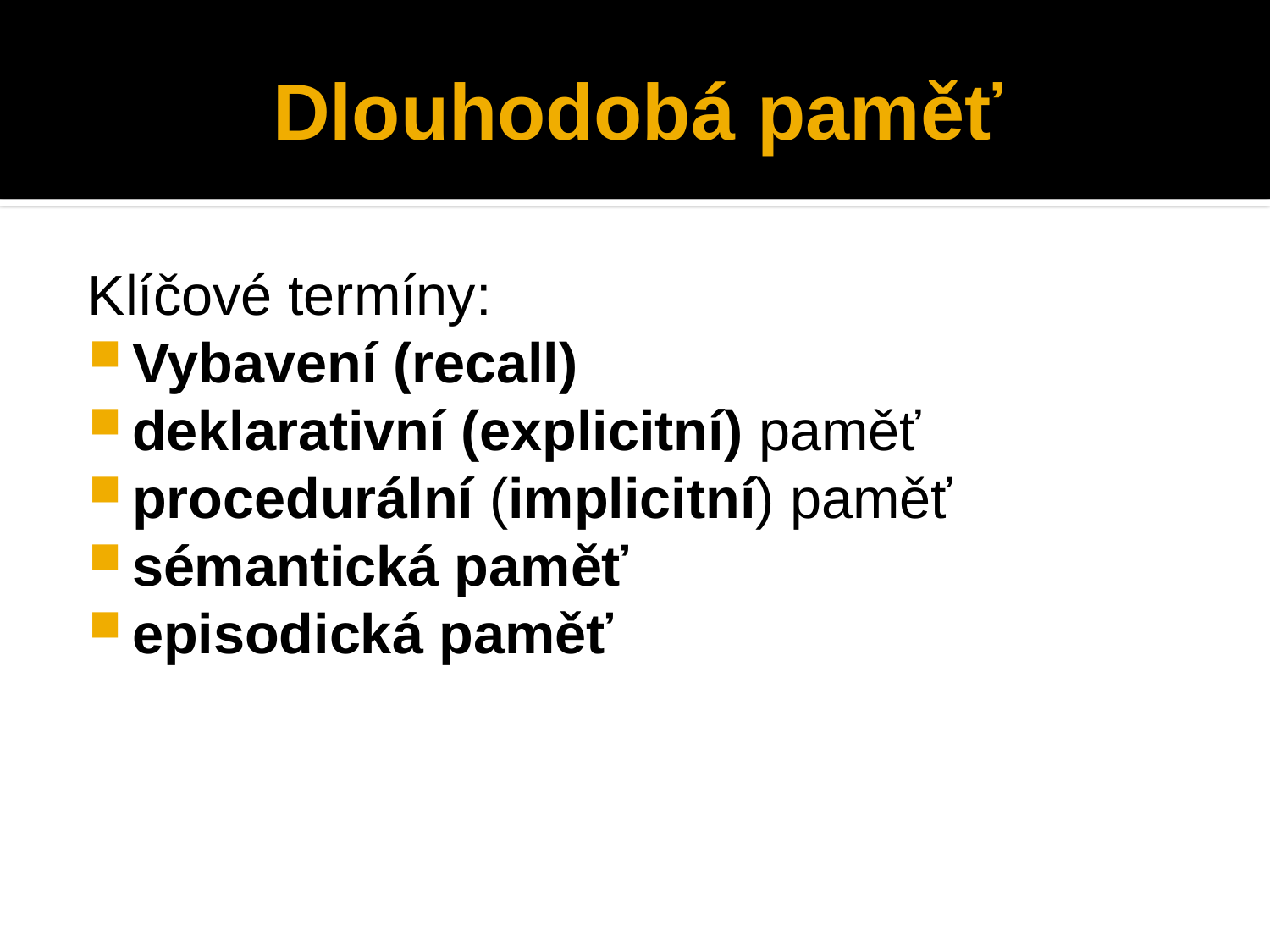

# Dlouhodobá paměť
Klíčové termíny:
Vybavení (recall)
deklarativní (explicitní) paměť
procedurální (implicitní) paměť
sémantická paměť
episodická paměť